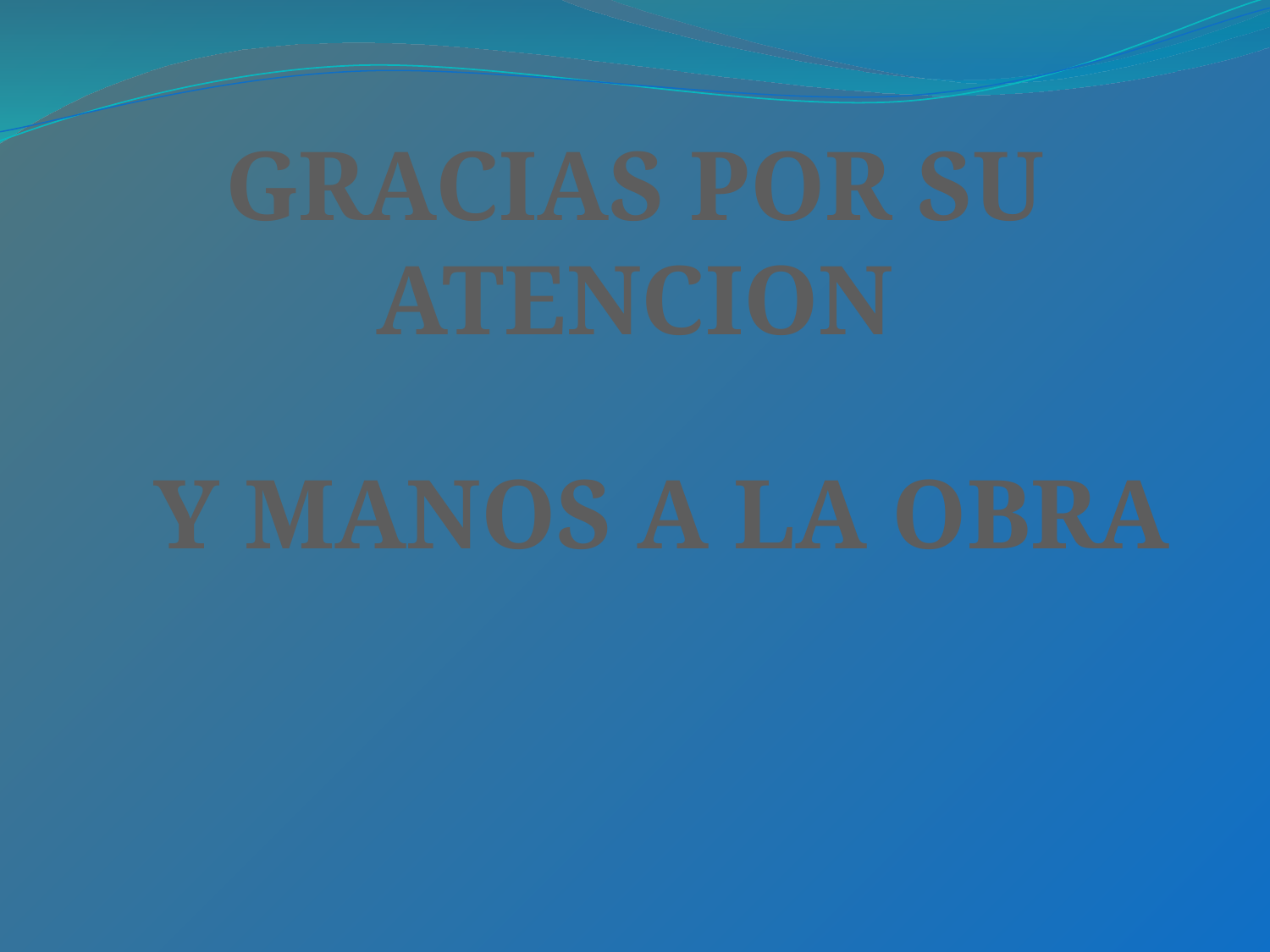

GRACIAS POR SU ATENCION
Y MANOS A LA OBRA